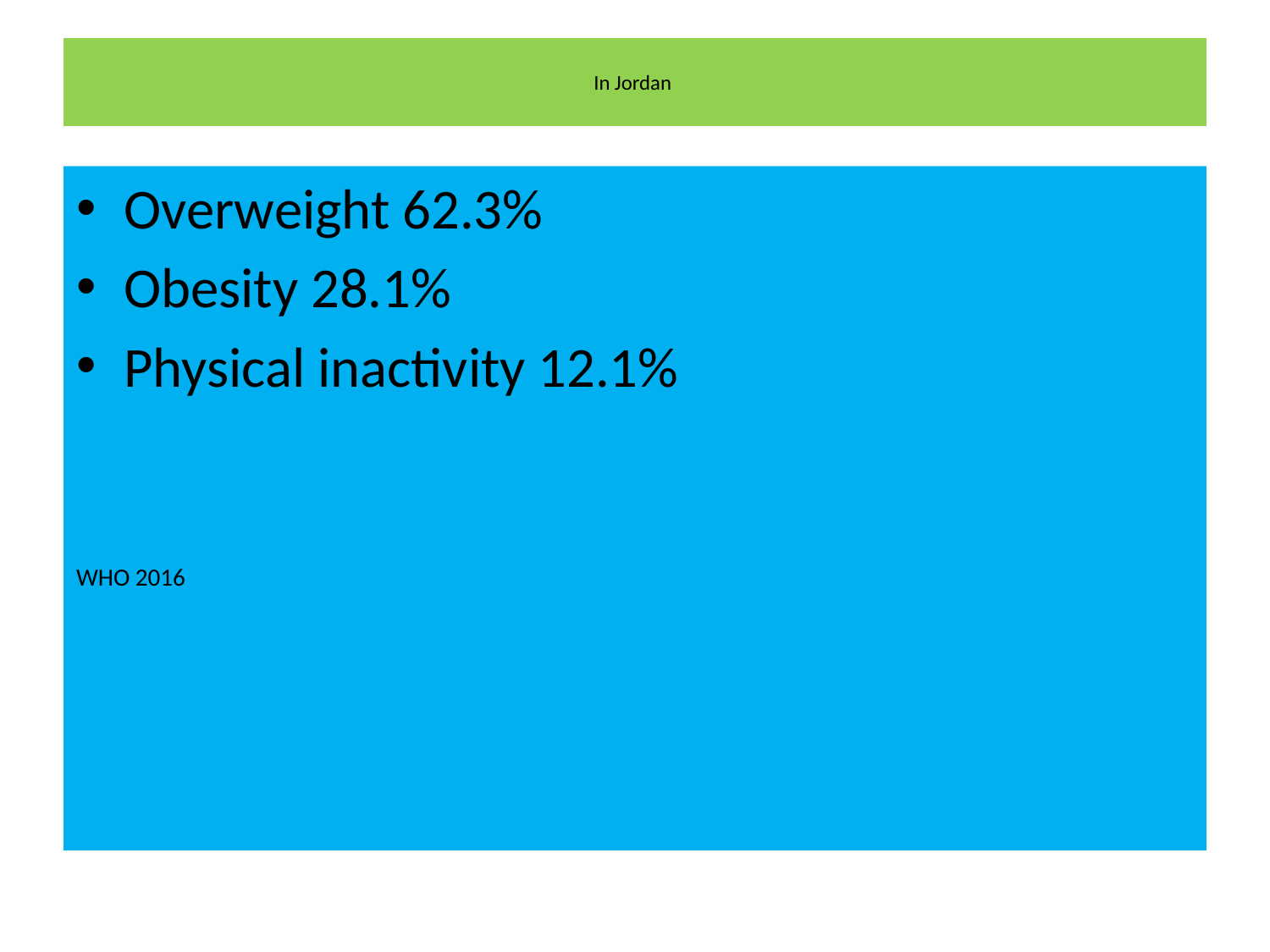

# In Jordan
Overweight 62.3%
Obesity 28.1%
Physical inactivity 12.1%

WHO 2016